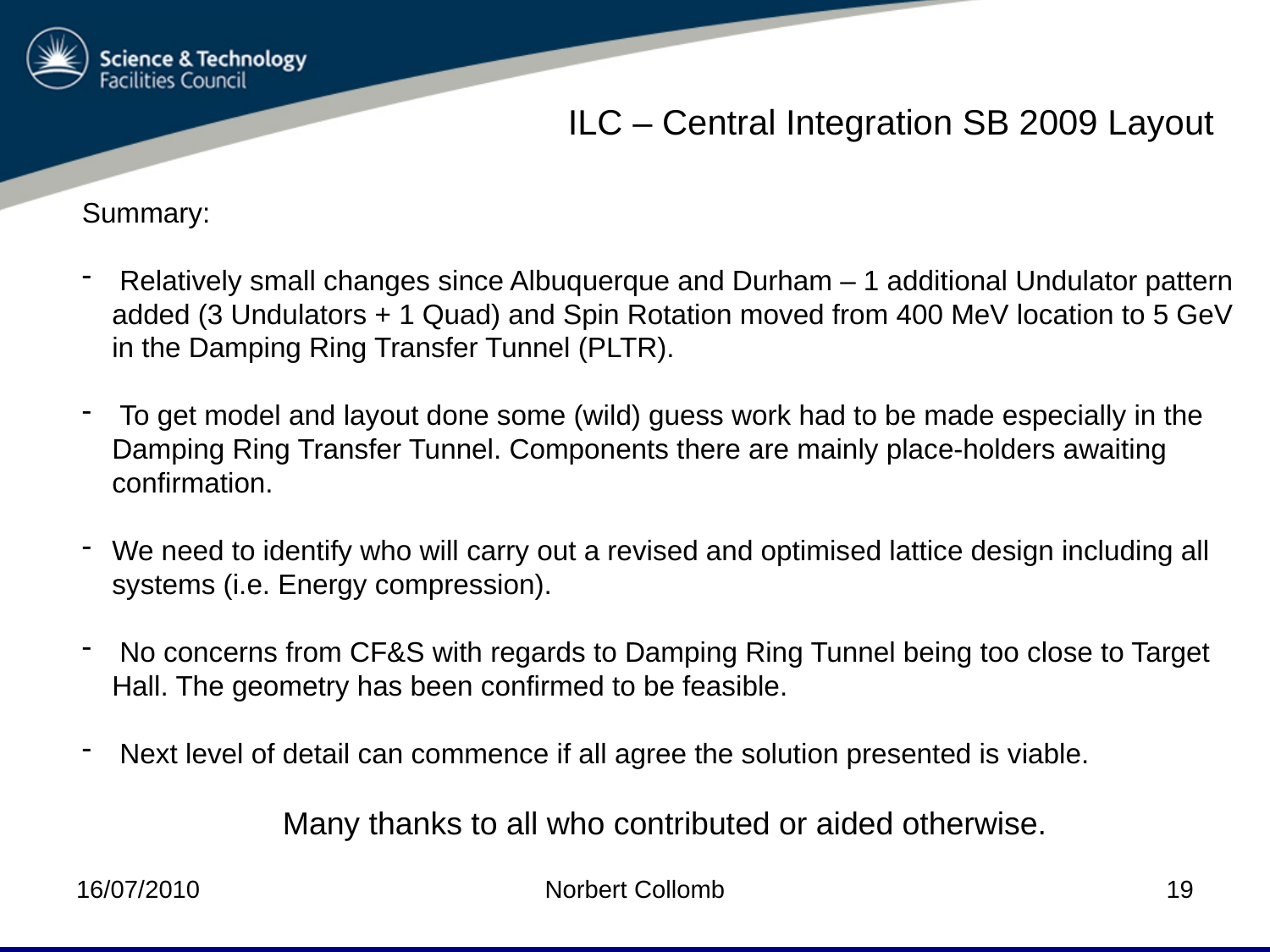

ILC – Central Integration SB 2009 Layout
Summary:

 Relatively small changes since Albuquerque and Durham – 1 additional Undulator pattern added (3 Undulators + 1 Quad) and Spin Rotation moved from 400 MeV location to 5 GeV in the Damping Ring Transfer Tunnel (PLTR).

 To get model and layout done some (wild) guess work had to be made especially in the Damping Ring Transfer Tunnel. Components there are mainly place-holders awaiting confirmation.

We need to identify who will carry out a revised and optimised lattice design including all systems (i.e. Energy compression).

 No concerns from CF&S with regards to Damping Ring Tunnel being too close to Target Hall. The geometry has been confirmed to be feasible.

 Next level of detail can commence if all agree the solution presented is viable.

Many thanks to all who contributed or aided otherwise.
16/07/2010
Norbert Collomb
19